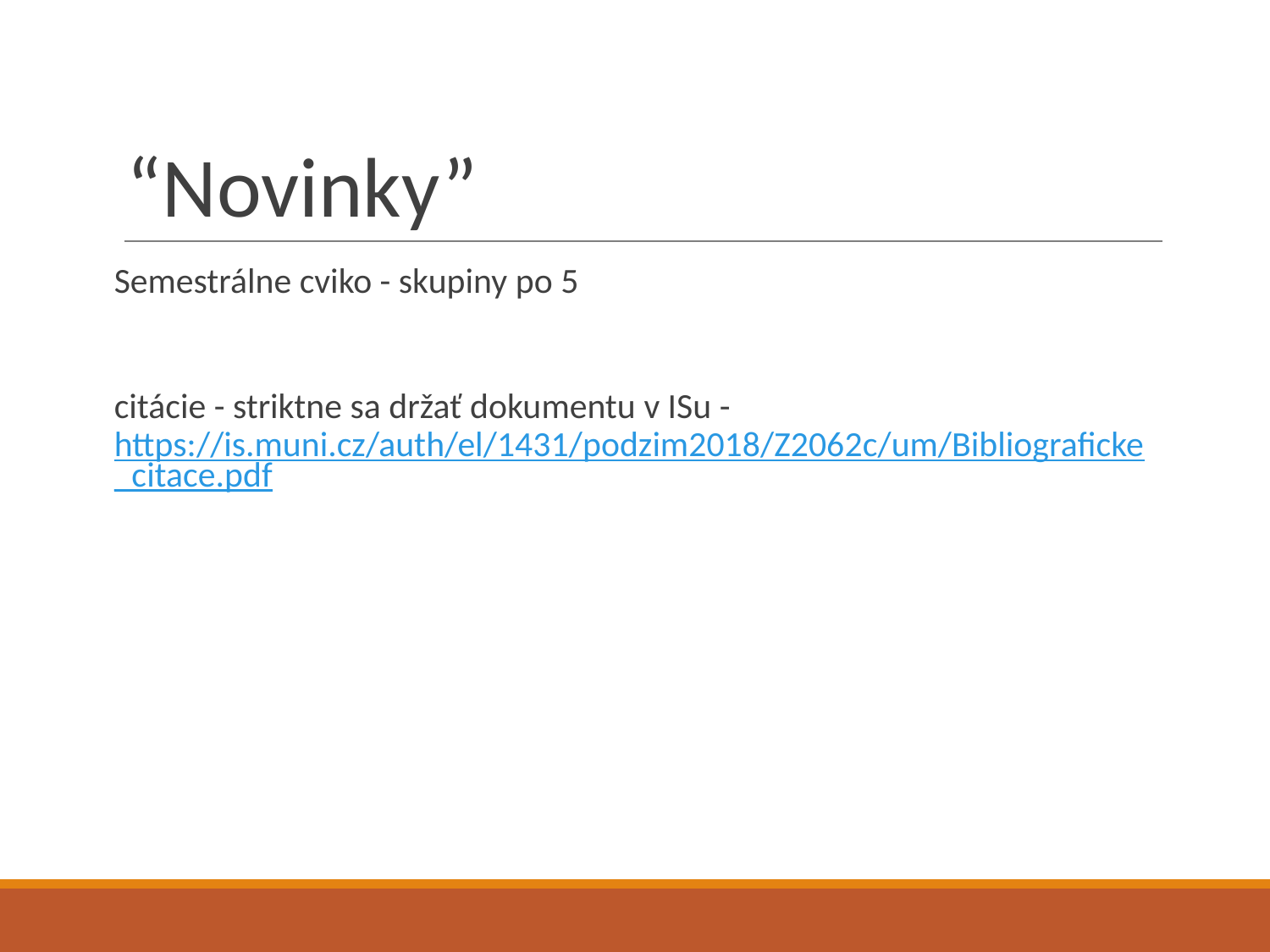

# “Novinky”
Semestrálne cviko - skupiny po 5

citácie - striktne sa držať dokumentu v ISu - https://is.muni.cz/auth/el/1431/podzim2018/Z2062c/um/Bibliograficke_citace.pdf